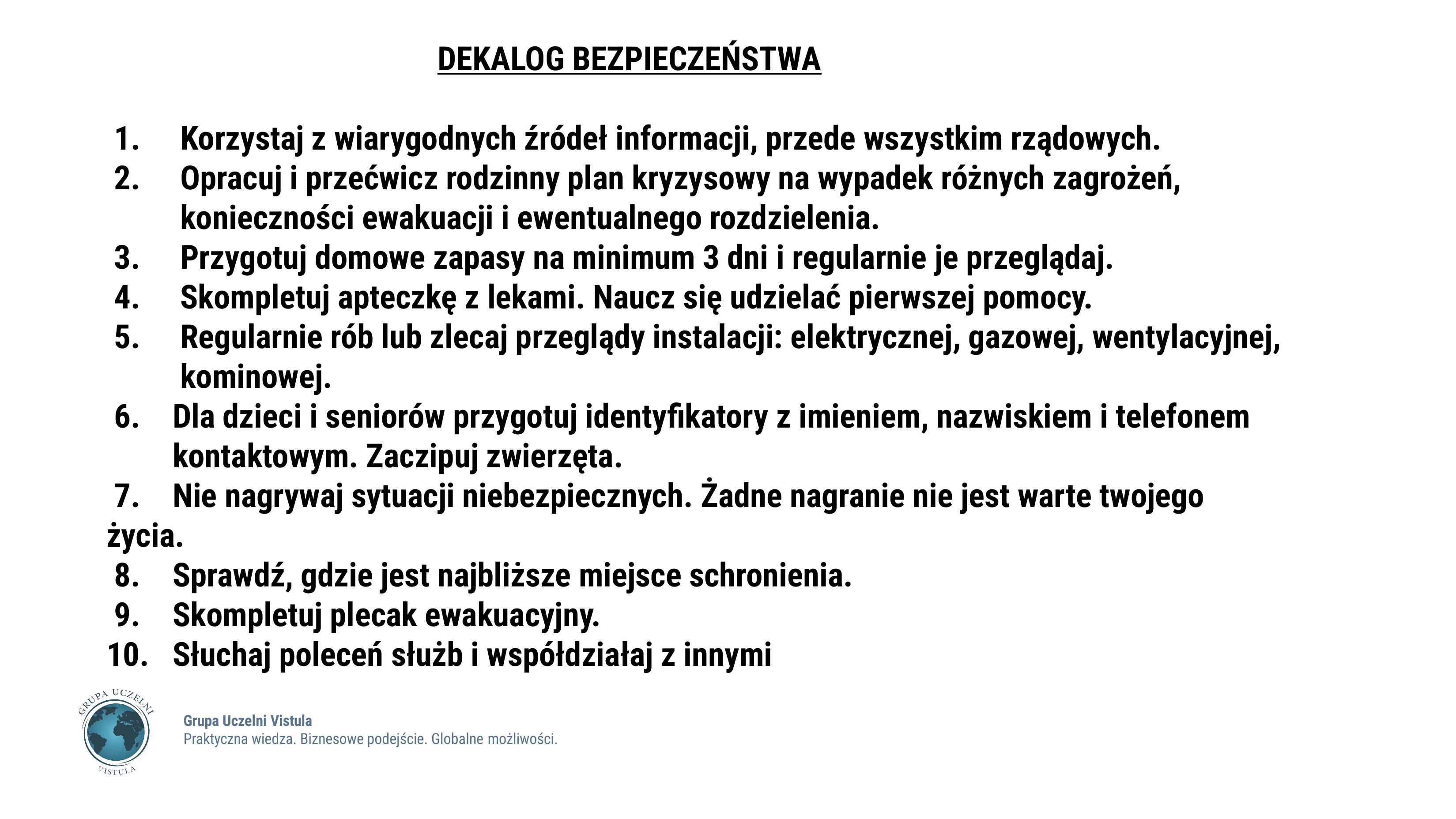

DEKALOG BEZPIECZEŃSTWA

 1.	 Korzystaj z wiarygodnych źródeł informacji, przede wszystkim rządowych.
 2.	 Opracuj i przećwicz rodzinny plan kryzysowy na wypadek różnych zagrożeń, 		 konieczności ewakuacji i ewentualnego rozdzielenia.
 3.	 Przygotuj domowe zapasy na minimum 3 dni i regularnie je przeglądaj.
 4.	 Skompletuj apteczkę z lekami. Naucz się udzielać pierwszej pomocy.
 5. 	 Regularnie rób lub zlecaj przeglądy instalacji: elektrycznej, gazowej, wentylacyjnej,   	 kominowej.
 6.	Dla dzieci i seniorów przygotuj identyfikatory z imieniem, nazwiskiem i telefonem 	kontaktowym. Zaczipuj zwierzęta.
 7. 	Nie nagrywaj sytuacji niebezpiecznych. Żadne nagranie nie jest warte twojego 	życia.
 8. 	Sprawdź, gdzie jest najbliższe miejsce schronienia.
 9.	Skompletuj plecak ewakuacyjny.
10. 	Słuchaj poleceń służb i współdziałaj z innymi